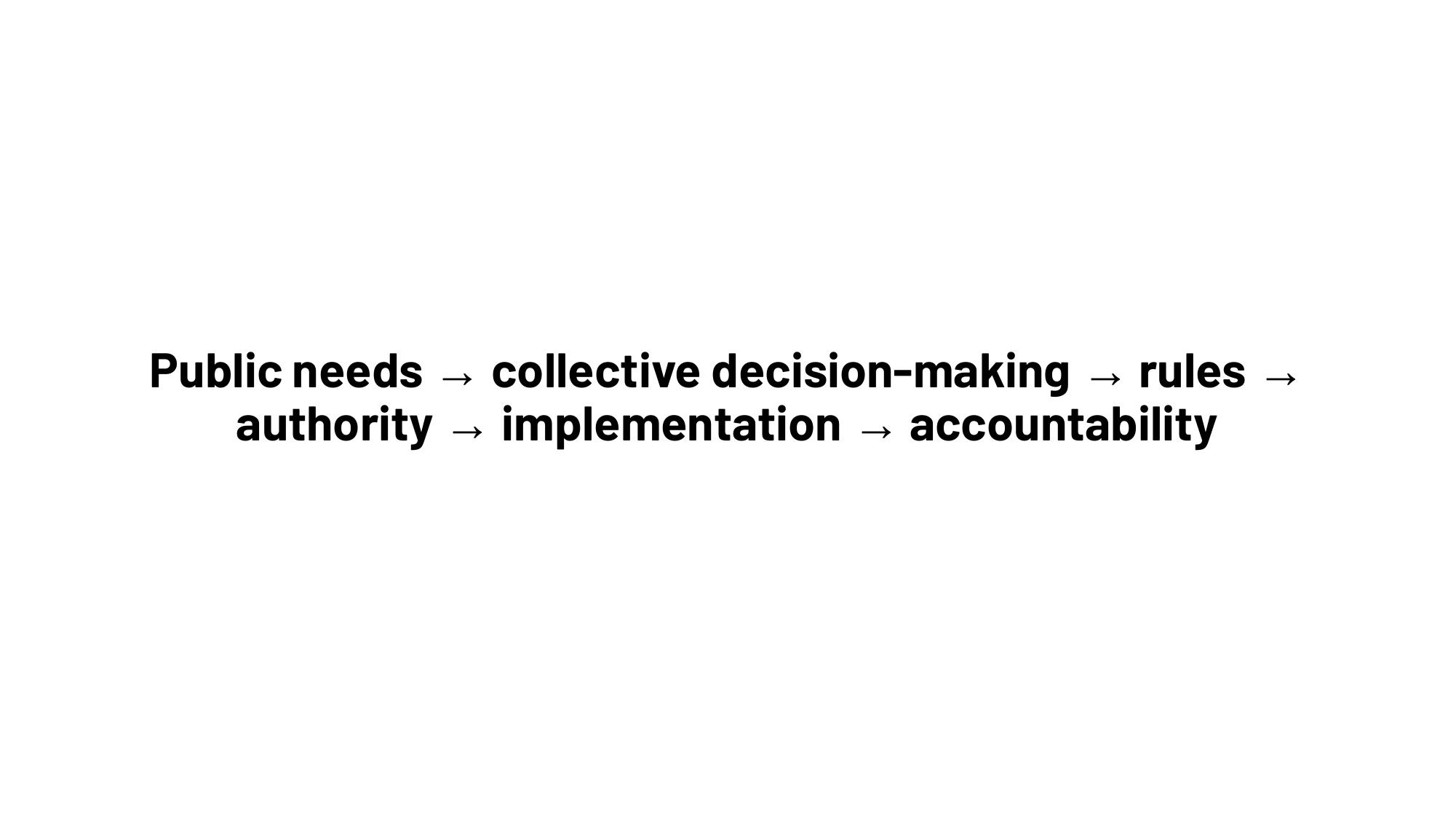

#
Public needs → collective decision-making → rules → authority → implementation → accountability